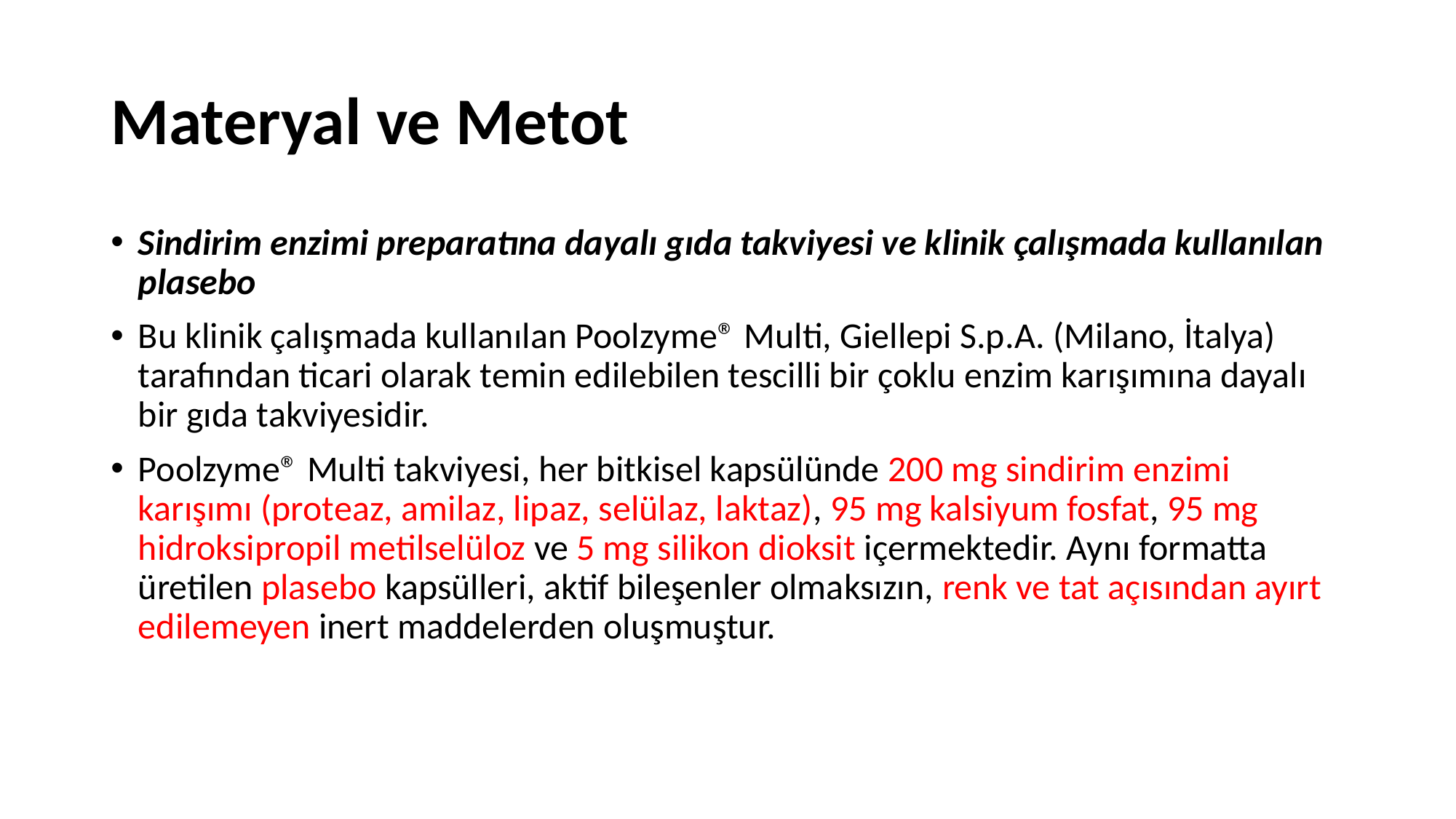

# Materyal ve Metot
Sindirim enzimi preparatına dayalı gıda takviyesi ve klinik çalışmada kullanılan plasebo
Bu klinik çalışmada kullanılan Poolzyme® Multi, Giellepi S.p.A. (Milano, İtalya) tarafından ticari olarak temin edilebilen tescilli bir çoklu enzim karışımına dayalı bir gıda takviyesidir.
Poolzyme® Multi takviyesi, her bitkisel kapsülünde 200 mg sindirim enzimi karışımı (proteaz, amilaz, lipaz, selülaz, laktaz), 95 mg kalsiyum fosfat, 95 mg hidroksipropil metilselüloz ve 5 mg silikon dioksit içermektedir. Aynı formatta üretilen plasebo kapsülleri, aktif bileşenler olmaksızın, renk ve tat açısından ayırt edilemeyen inert maddelerden oluşmuştur.